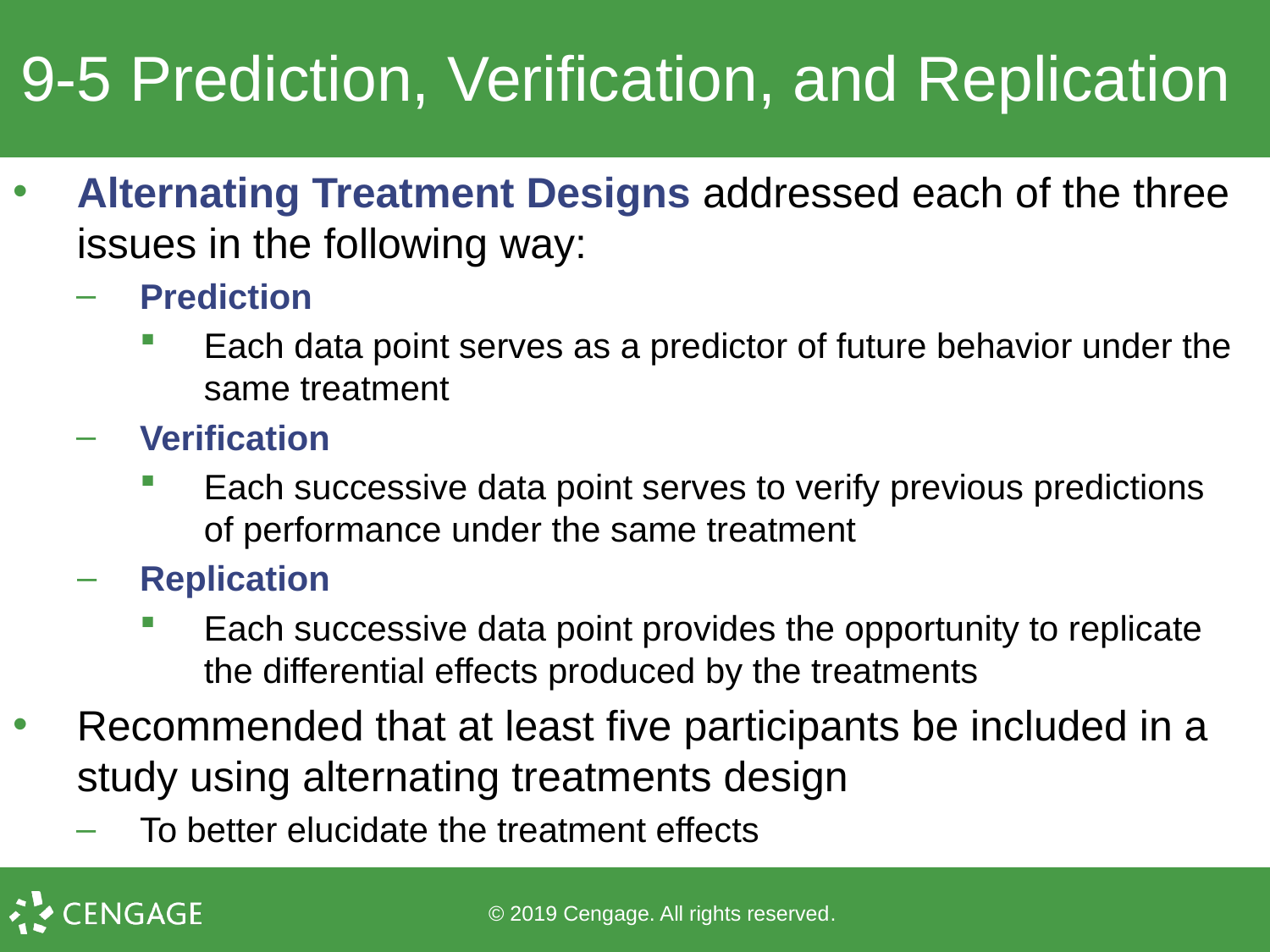

# 9-5 Prediction, Verification, and Replication
Alternating Treatment Designs addressed each of the three issues in the following way:
Prediction
Each data point serves as a predictor of future behavior under the same treatment
Verification
Each successive data point serves to verify previous predictions of performance under the same treatment
Replication
Each successive data point provides the opportunity to replicate the differential effects produced by the treatments
Recommended that at least five participants be included in a study using alternating treatments design
To better elucidate the treatment effects